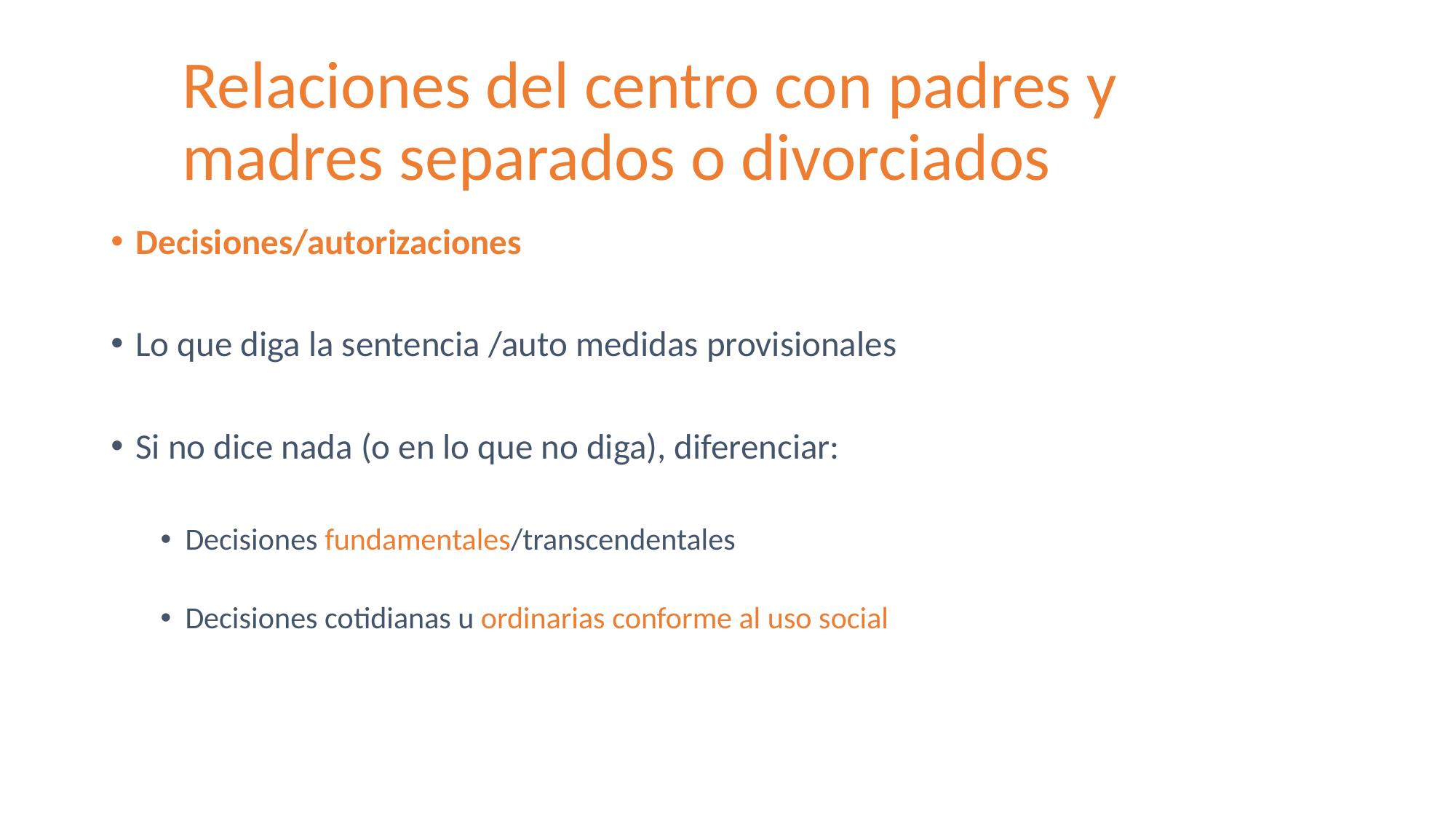

# Relaciones del centro con padres y madres separados o divorciados
Decisiones/autorizaciones

Lo que diga la sentencia /auto medidas provisionales

Si no dice nada (o en lo que no diga), diferenciar:

Decisiones fundamentales/transcendentales

Decisiones cotidianas u ordinarias conforme al uso social